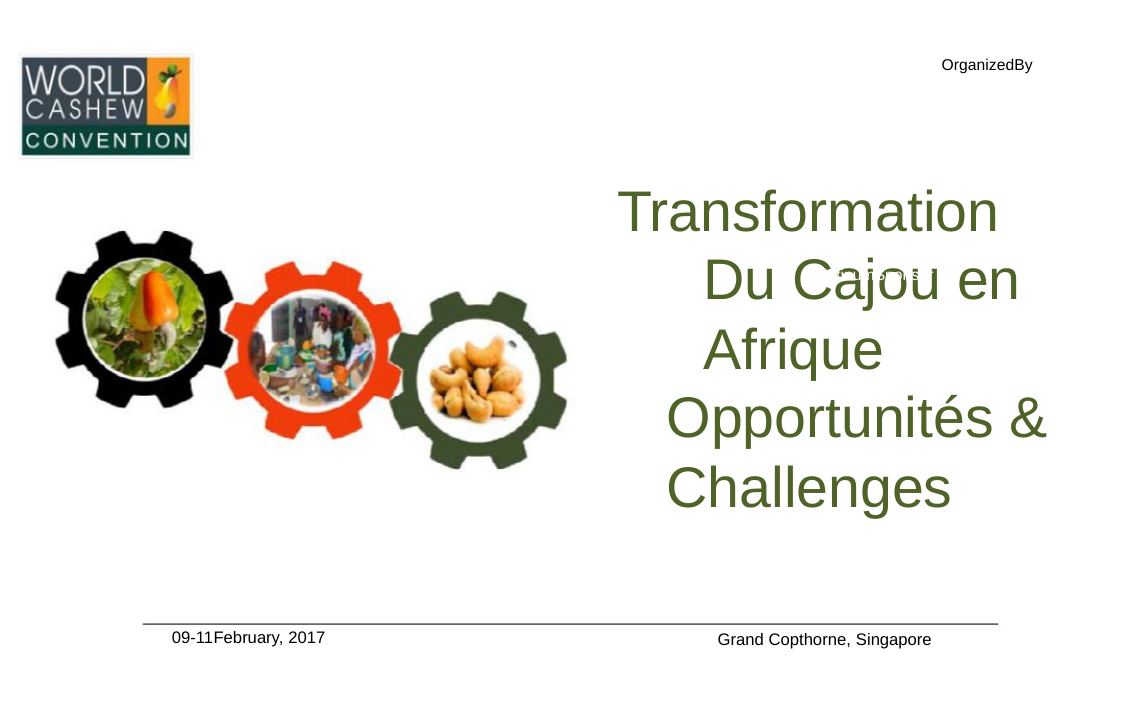

OrganizedBy
Transformation
Du Cajou en Afrique
Title Sponsor
PlatinumSponsor

Opportunités &
Challenges
09-11
February, 2017
Grand Copthorne, Singapore